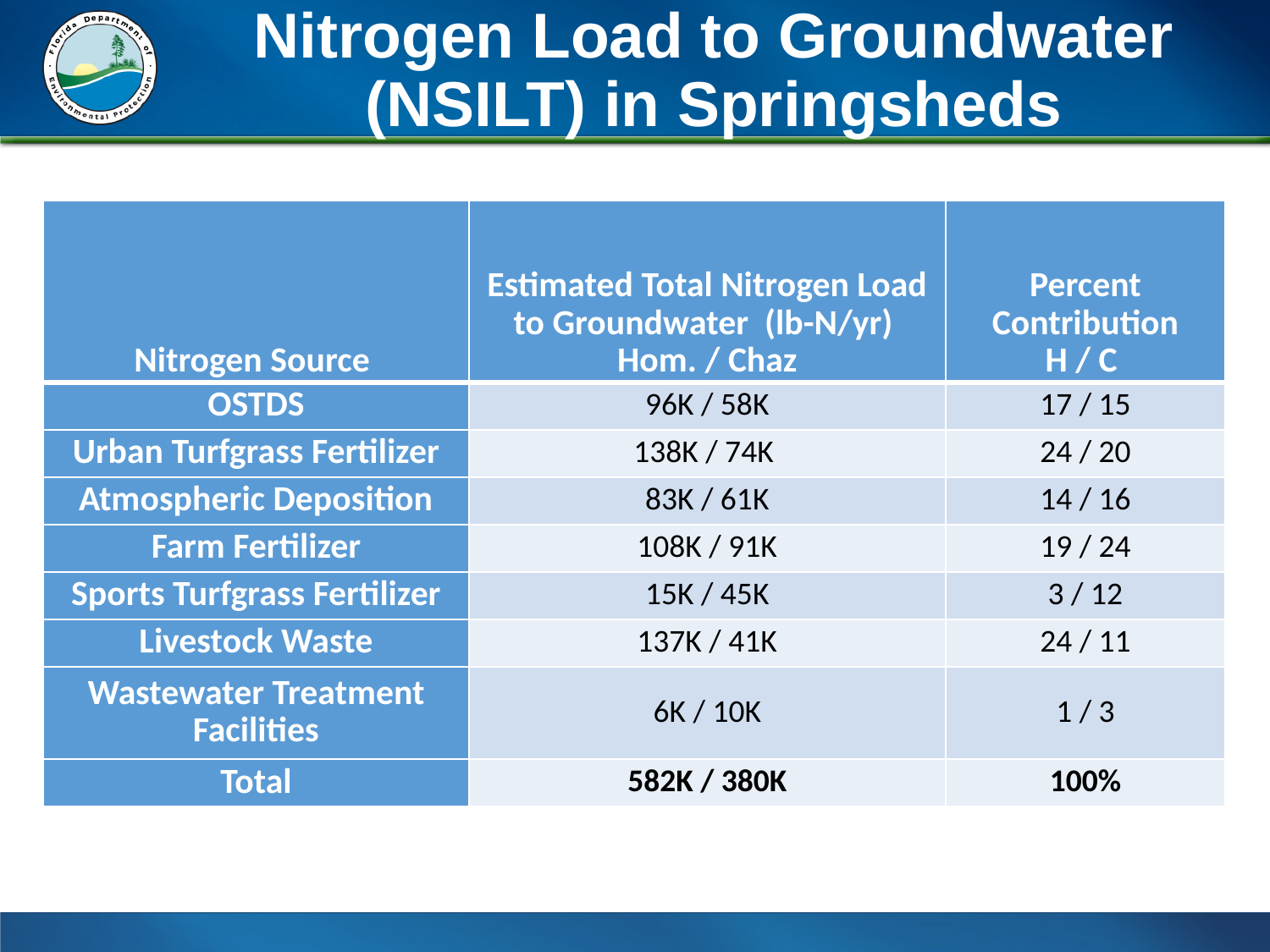

# Nitrogen Load to Groundwater (NSILT) in Springsheds
| Nitrogen Source | Estimated Total Nitrogen Load to Groundwater (lb-N/yr) Hom. / Chaz | Percent Contribution H / C |
| --- | --- | --- |
| OSTDS | 96K / 58K | 17 / 15 |
| Urban Turfgrass Fertilizer | 138K / 74K | 24 / 20 |
| Atmospheric Deposition | 83K / 61K | 14 / 16 |
| Farm Fertilizer | 108K / 91K | 19 / 24 |
| Sports Turfgrass Fertilizer | 15K / 45K | 3 / 12 |
| Livestock Waste | 137K / 41K | 24 / 11 |
| Wastewater Treatment Facilities | 6K / 10K | 1 / 3 |
| Total | 582K / 380K | 100% |